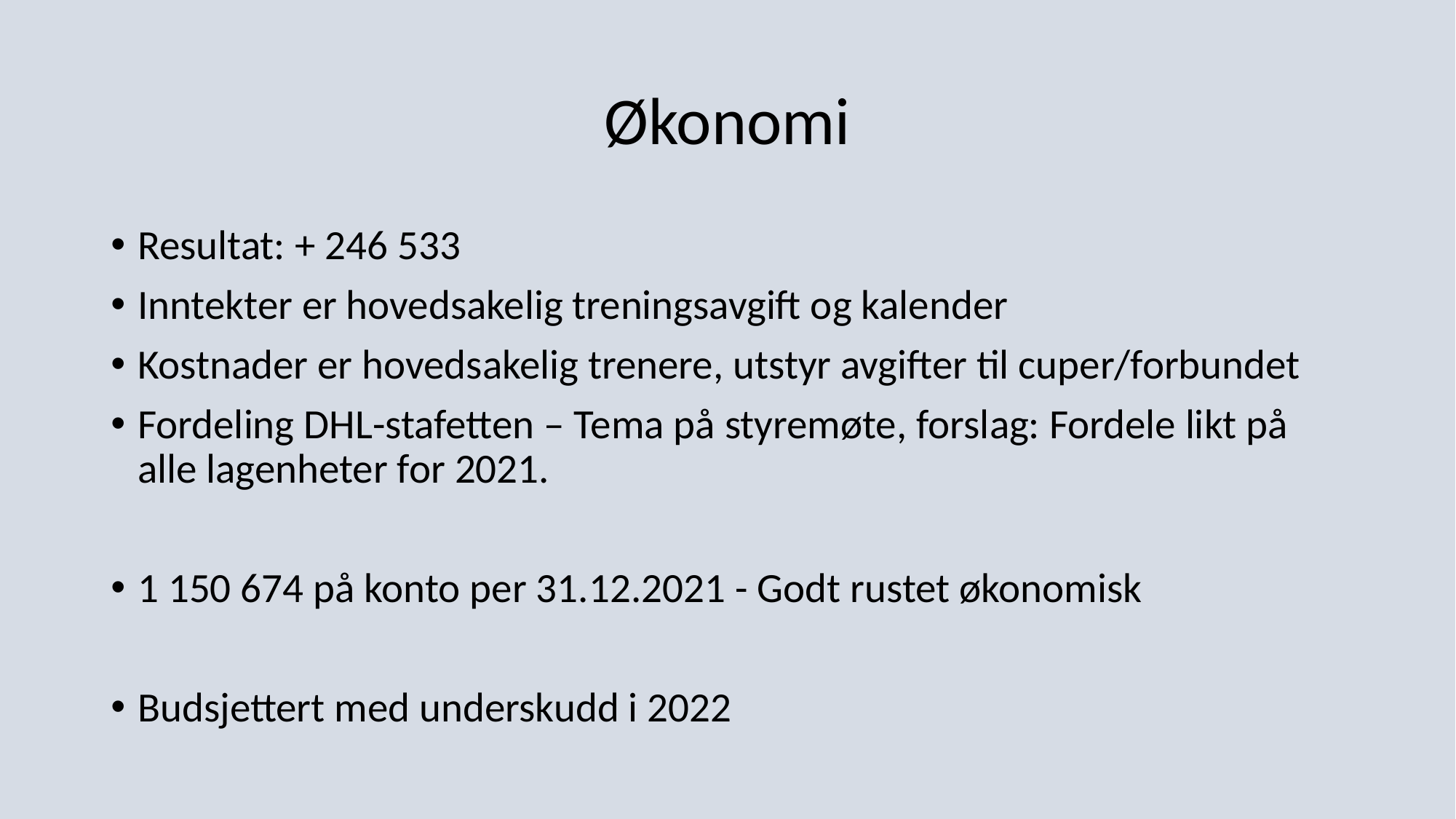

# Økonomi
Resultat: + 246 533
Inntekter er hovedsakelig treningsavgift og kalender
Kostnader er hovedsakelig trenere, utstyr avgifter til cuper/forbundet
Fordeling DHL-stafetten – Tema på styremøte, forslag: Fordele likt på alle lagenheter for 2021.

1 150 674 på konto per 31.12.2021 - Godt rustet økonomisk

Budsjettert med underskudd i 2022